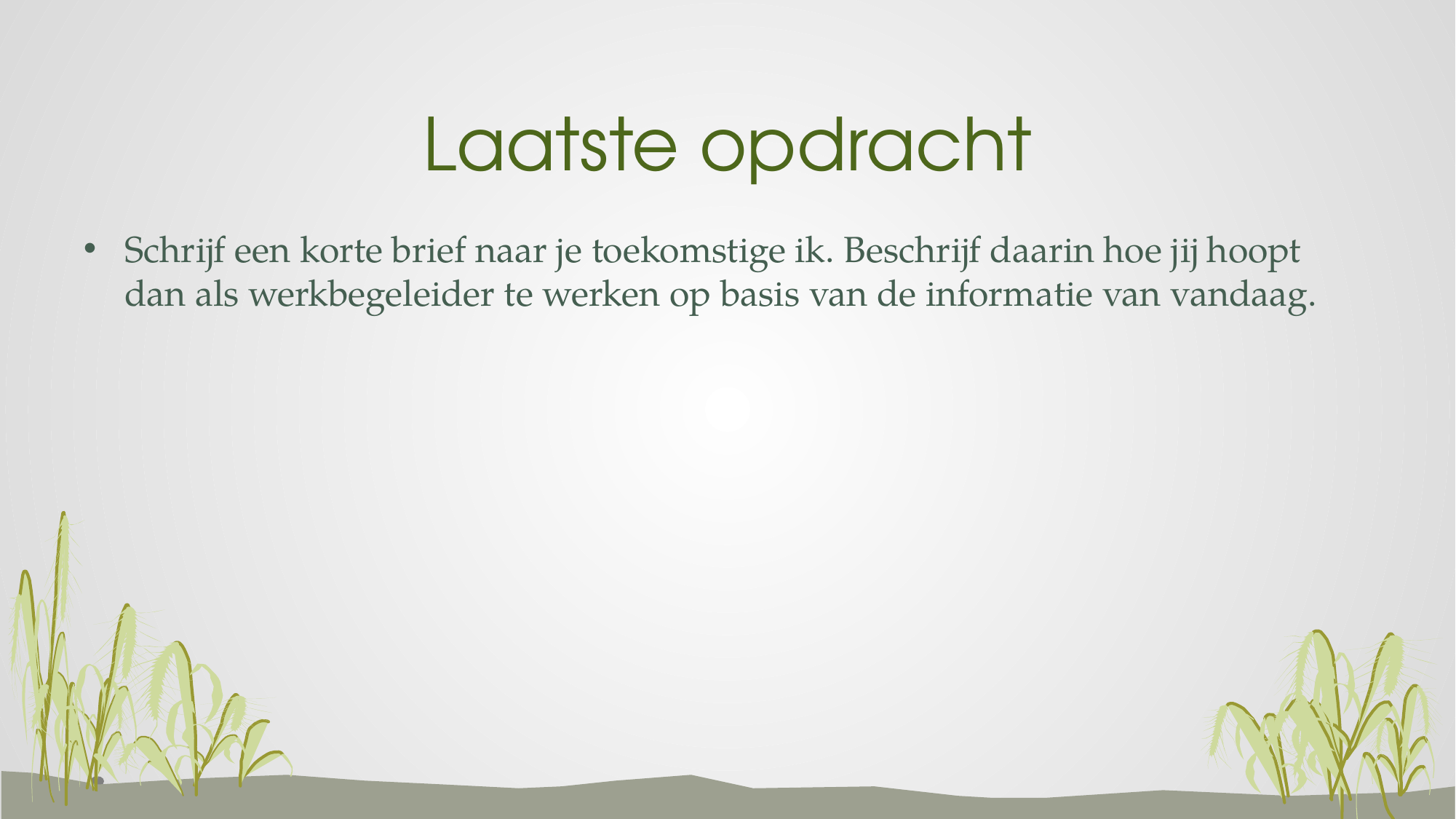

# Laatste opdracht
Schrijf een korte brief naar je toekomstige ik. Beschrijf daarin hoe jij hoopt dan als werkbegeleider te werken op basis van de informatie van vandaag.